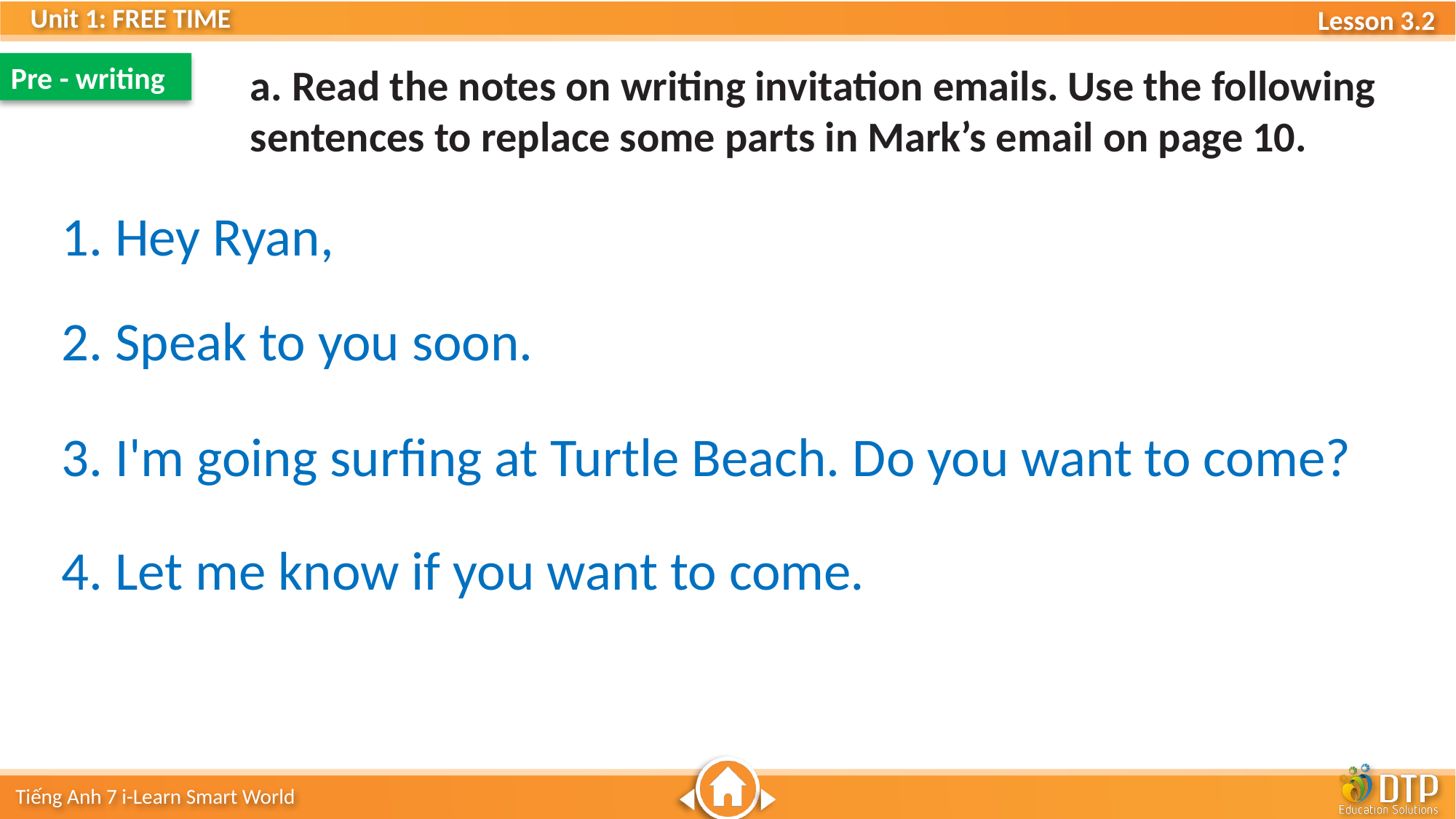

Pre - writing
a. Read the notes on writing invitation emails. Use the following sentences to replace some parts in Mark’s email on page 10.
1. Hey Ryan,
2. Speak to you soon.
3. I'm going surfing at Turtle Beach. Do you want to come?
4. Let me know if you want to come.